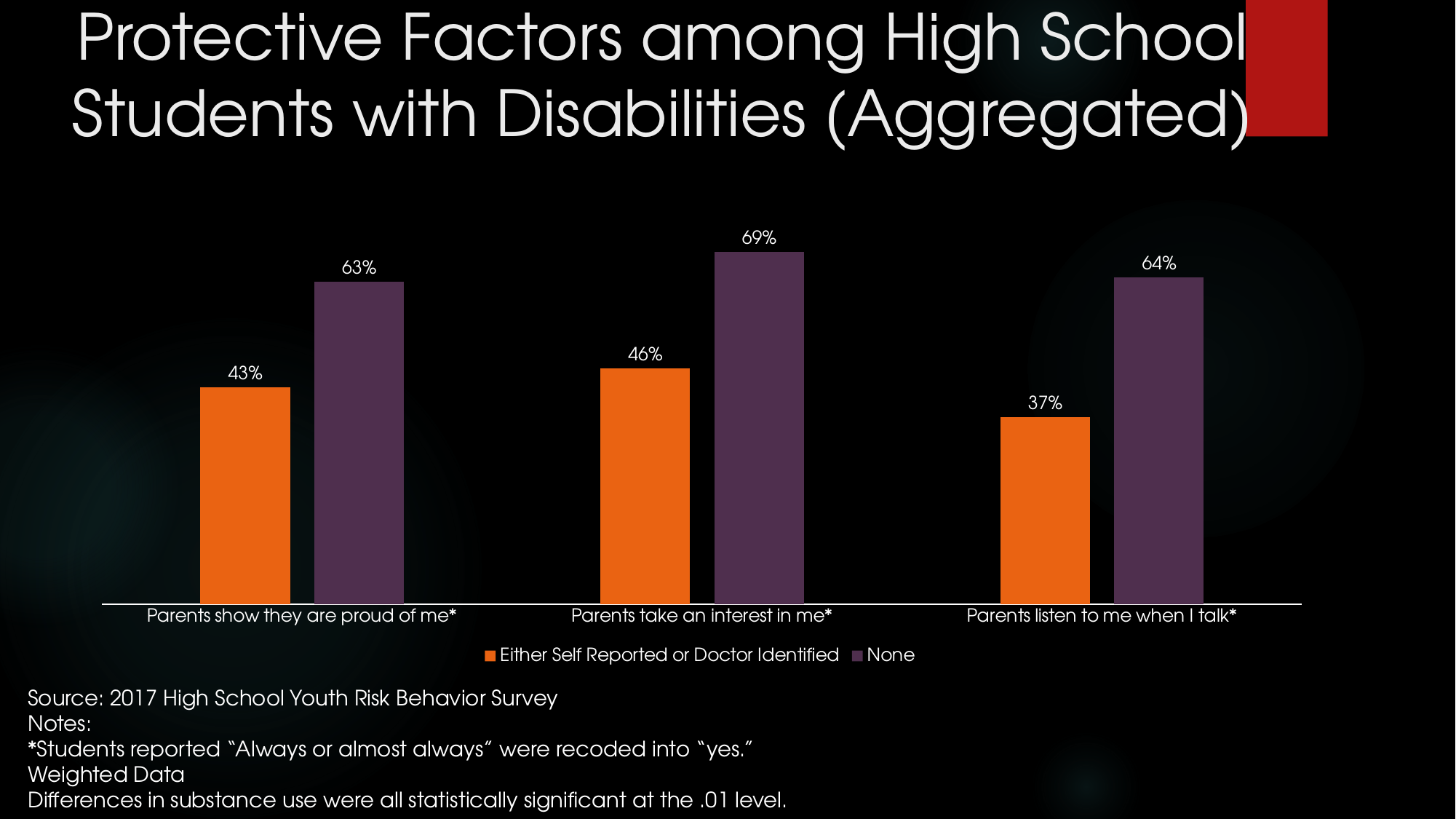

# Protective Factors among High School Students with Disabilities (Aggregated)

### Chart

| Category | Either Self Reported or Doctor Identified | None  |
|---|---|---|
| Parents show they are proud of me* | 0.425 | 0.632 |
| Parents take an interest in me* | 0.462 | 0.691 |
| Parents listen to me when I talk* | 0.366 | 0.641 |
Source: 2017 High School Youth Risk Behavior Survey
Notes:
*Students reported “Always or almost always” were recoded into “yes.”
Weighted Data
Differences in substance use were all statistically significant at the .01 level.